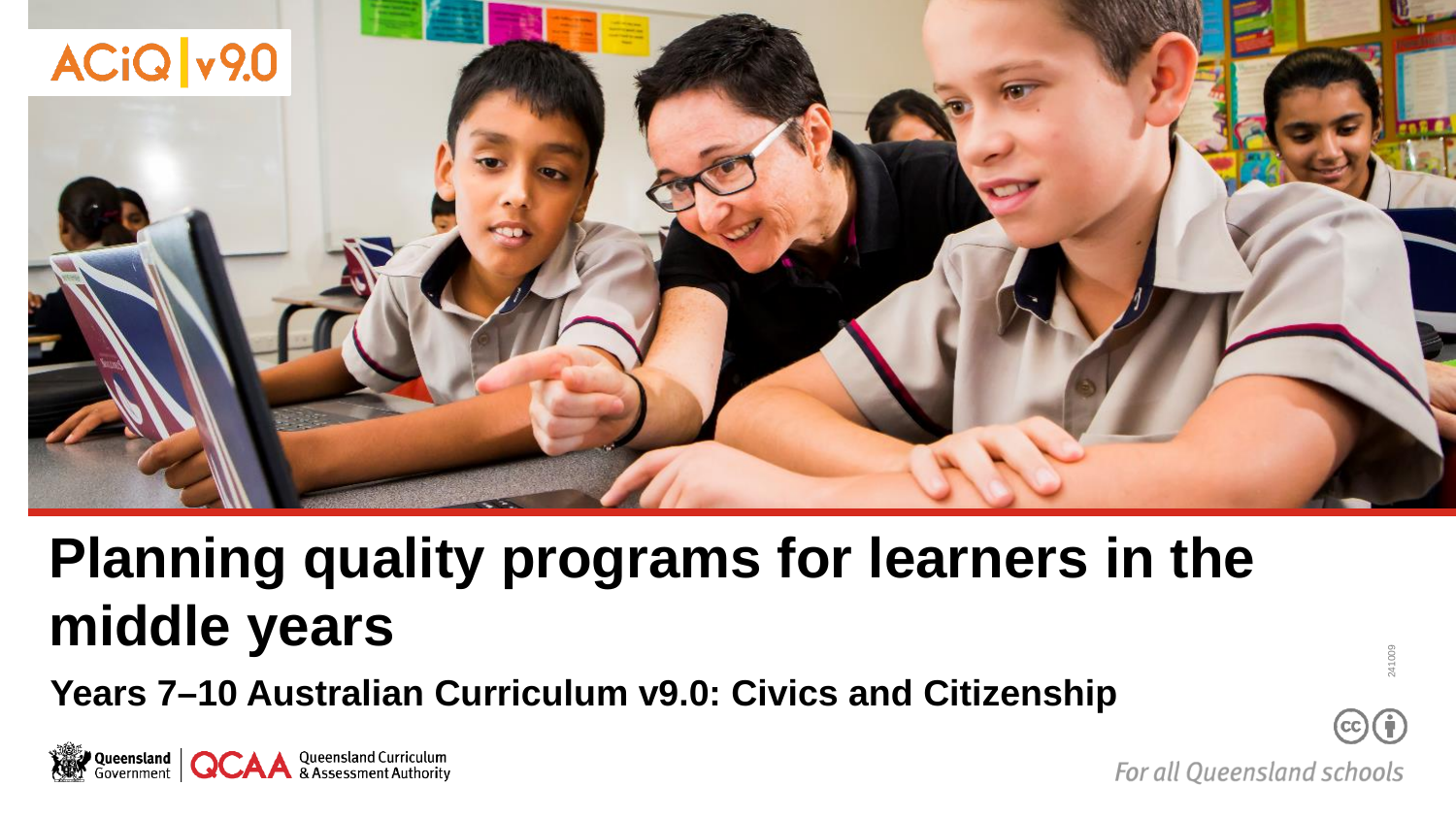

# Planning quality programs for learners in the middle years
241009
Years 7–10 Australian Curriculum v9.0: Civics and Citizenship